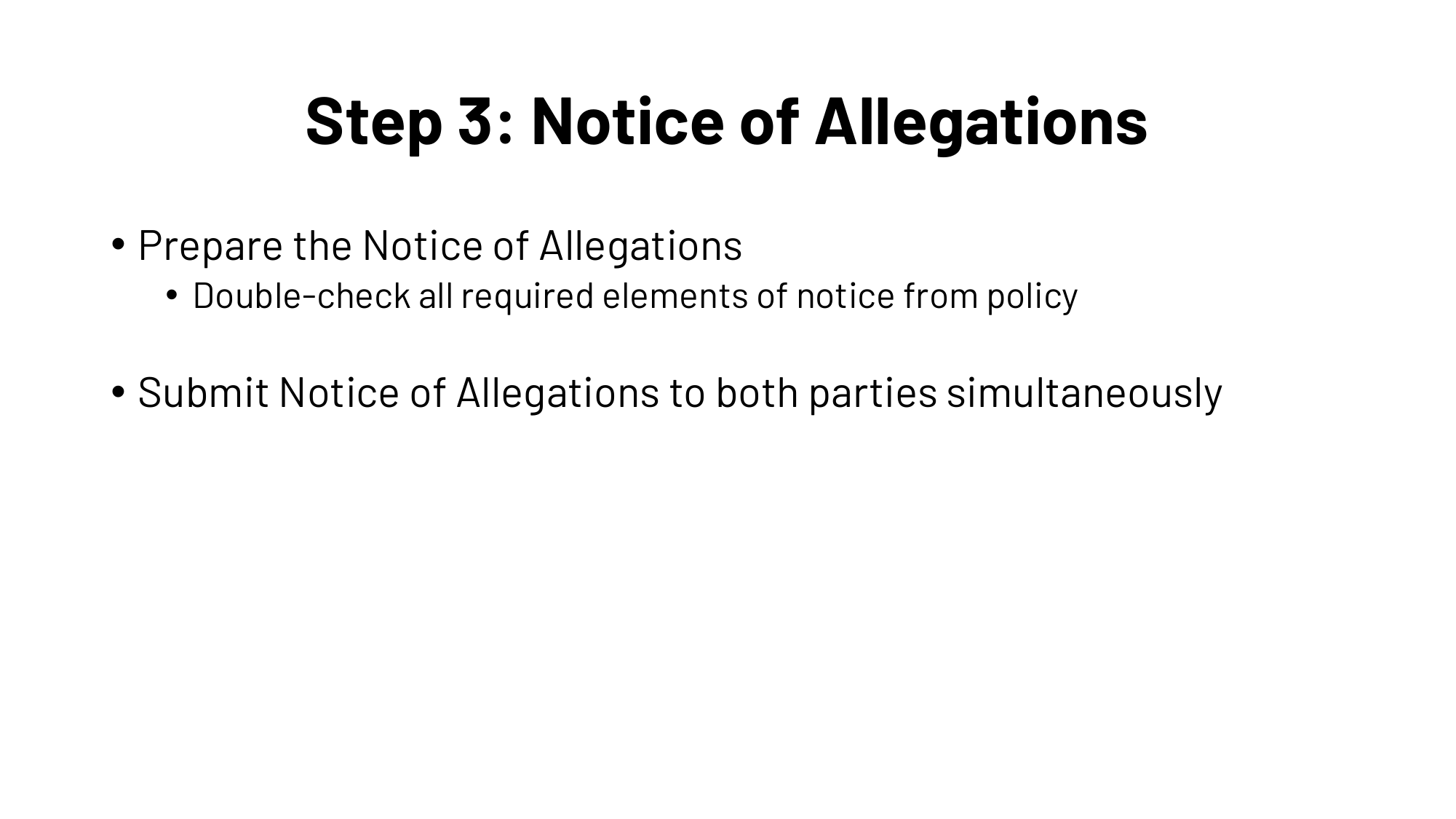

# Step 3: Notice of Allegations
Prepare the Notice of Allegations
Double-check all required elements of notice from policy
Submit Notice of Allegations to both parties simultaneously